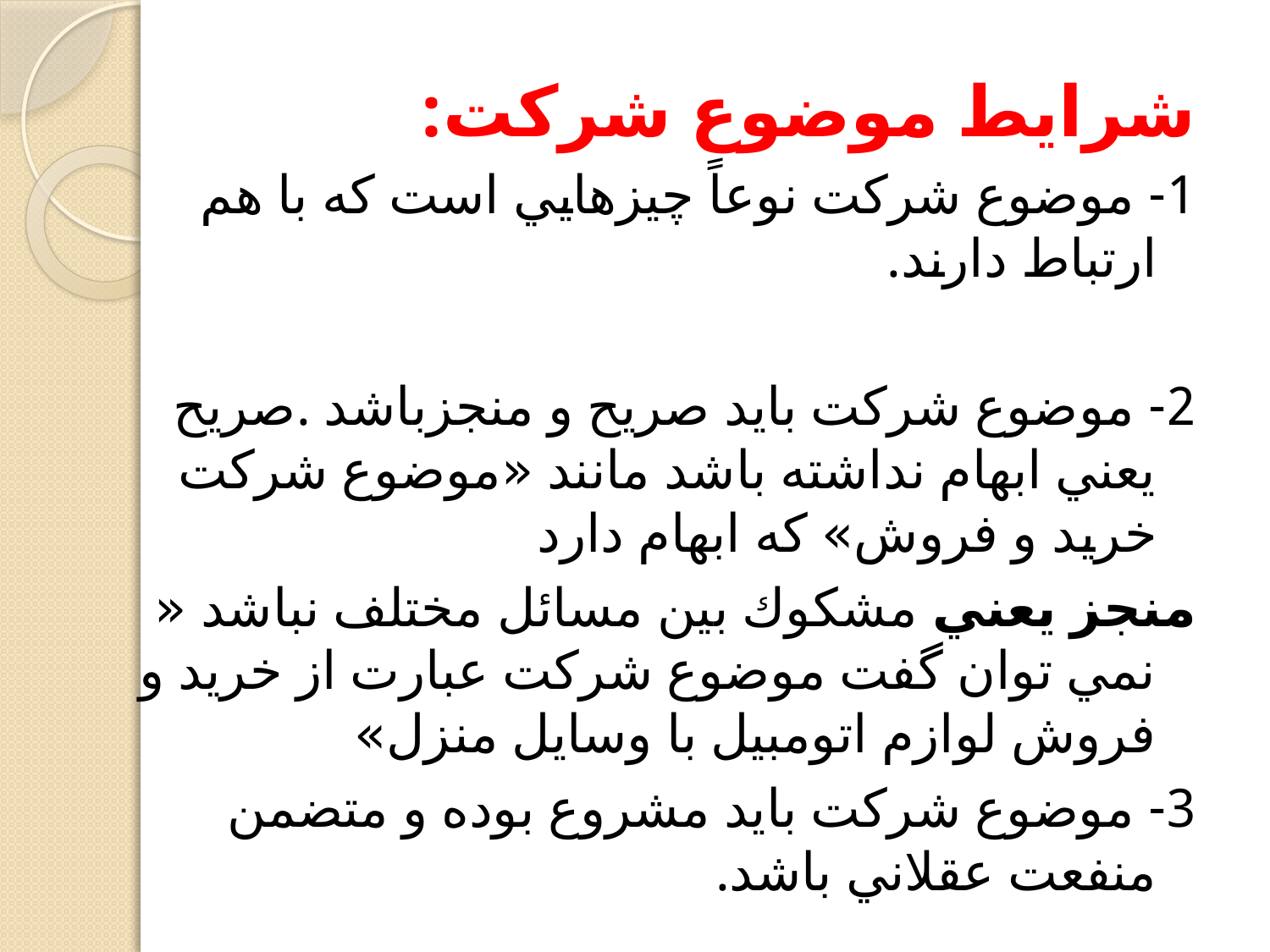

شرايط موضوع شركت:
1- موضوع شركت نوعاً چيزهايي است كه با هم ارتباط دارند.

2- موضوع شركت بايد صريح و منجزباشد .صريح يعني ابهام نداشته باشد مانند «موضوع شركت خريد و فروش» كه ابهام دارد
منجز يعني مشكوك بين مسائل مختلف نباشد « نمي توان گفت موضوع شركت عبارت از خريد و فروش لوازم اتومبيل با وسايل منزل»
3- موضوع شركت بايد مشروع بوده و متضمن منفعت عقلاني باشد.